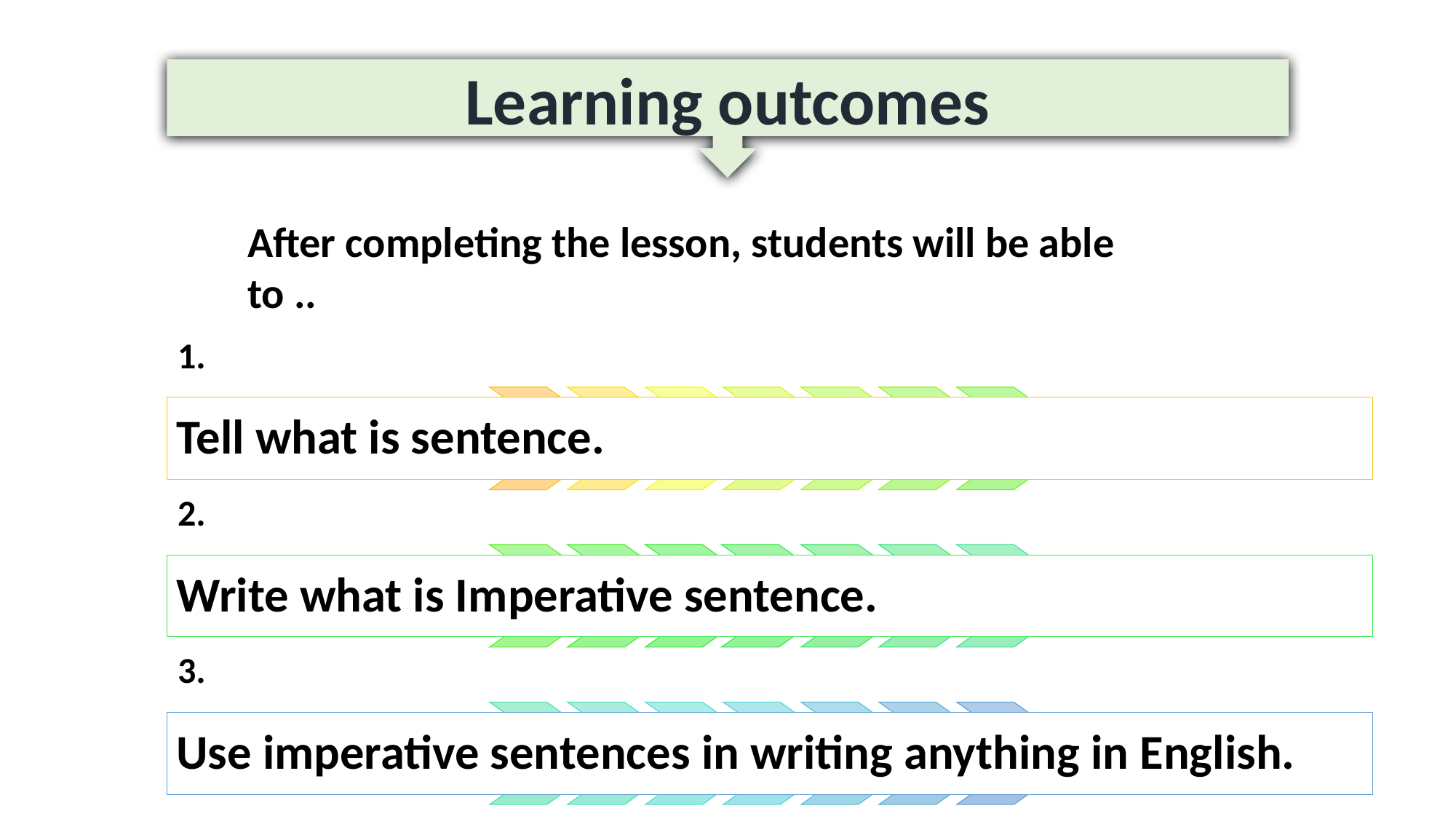

Learning outcomes
After completing the lesson, students will be able to ..
1.
Tell what is sentence.
2.
Write what is Imperative sentence.
3.
Use imperative sentences in writing anything in English.